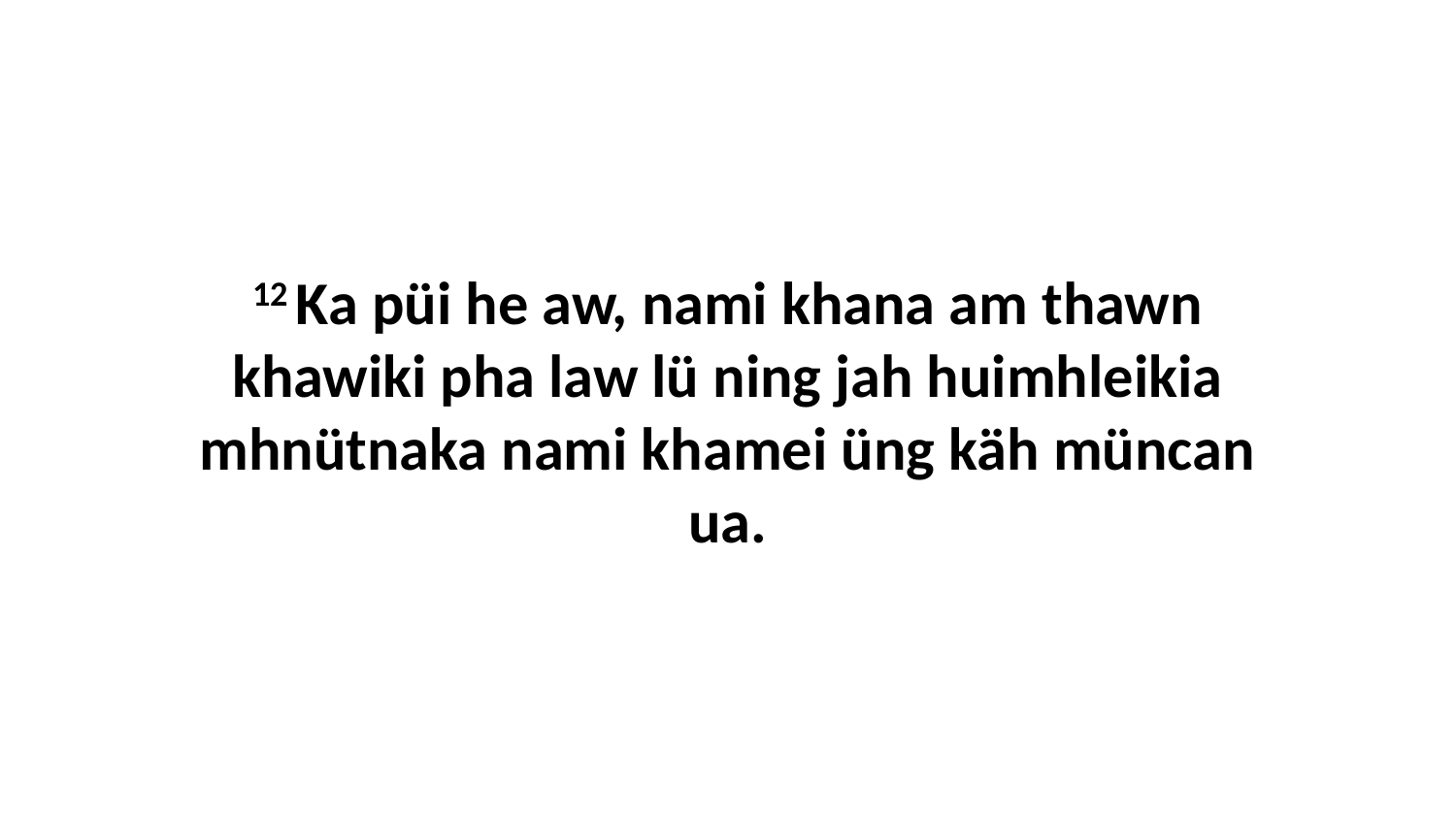

12 Ka püi he aw, nami khana am thawn khawiki pha law lü ning jah huimhleikia mhnütnaka nami khamei üng käh müncan ua.